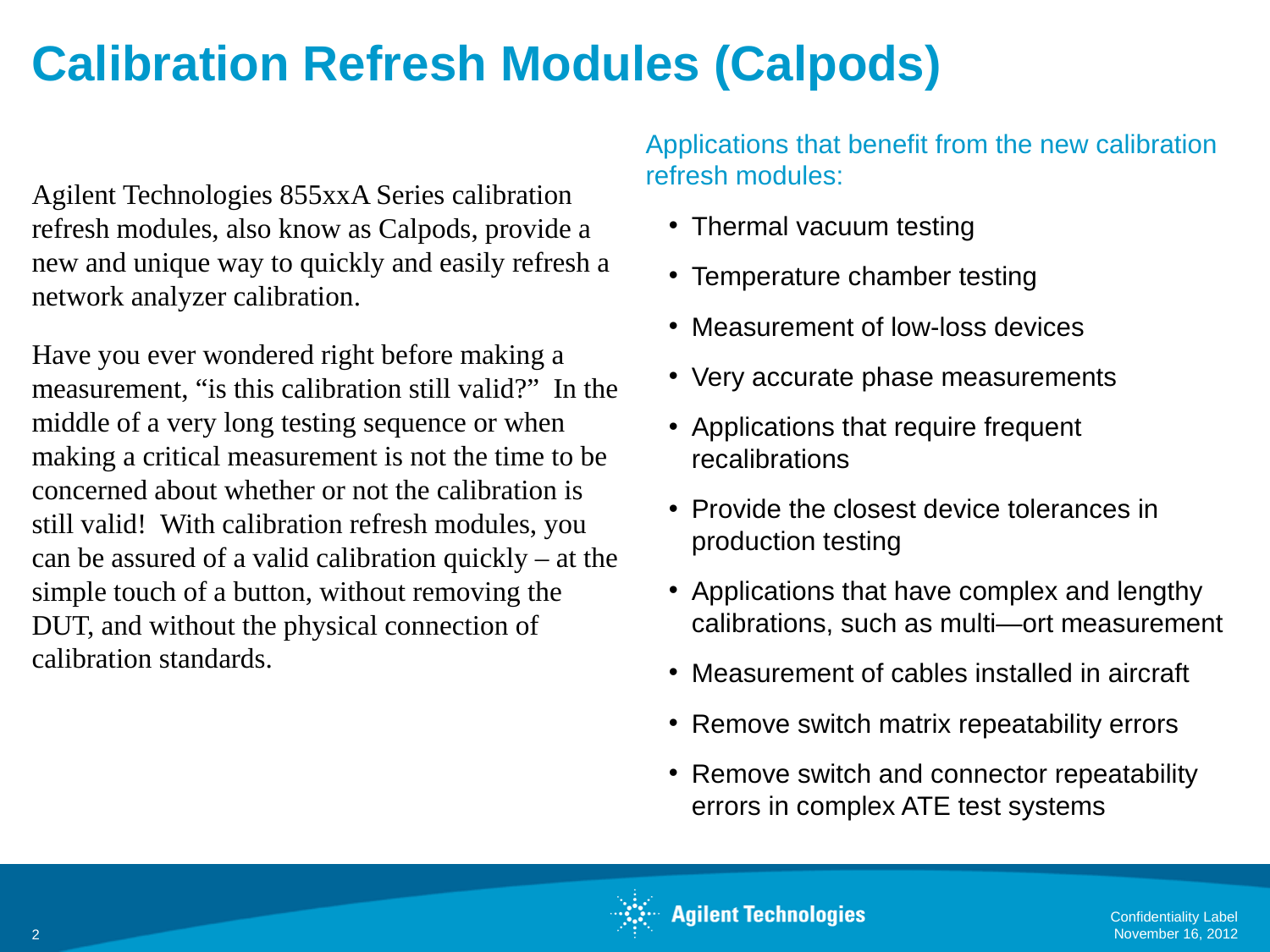

# Calibration Refresh Modules (Calpods)
Applications that benefit from the new calibration refresh modules:
Thermal vacuum testing
Temperature chamber testing
Measurement of low-loss devices
Very accurate phase measurements
Applications that require frequent recalibrations
Provide the closest device tolerances in production testing
Applications that have complex and lengthy calibrations, such as multi—ort measurement
Measurement of cables installed in aircraft
Remove switch matrix repeatability errors
Remove switch and connector repeatability errors in complex ATE test systems
Agilent Technologies 855xxA Series calibration refresh modules, also know as Calpods, provide a new and unique way to quickly and easily refresh a network analyzer calibration.
Have you ever wondered right before making a measurement, “is this calibration still valid?”  In the middle of a very long testing sequence or when making a critical measurement is not the time to be concerned about whether or not the calibration is still valid!  With calibration refresh modules, you can be assured of a valid calibration quickly – at the simple touch of a button, without removing the DUT, and without the physical connection of calibration standards.
Confidentiality Label
November 16, 2012
2